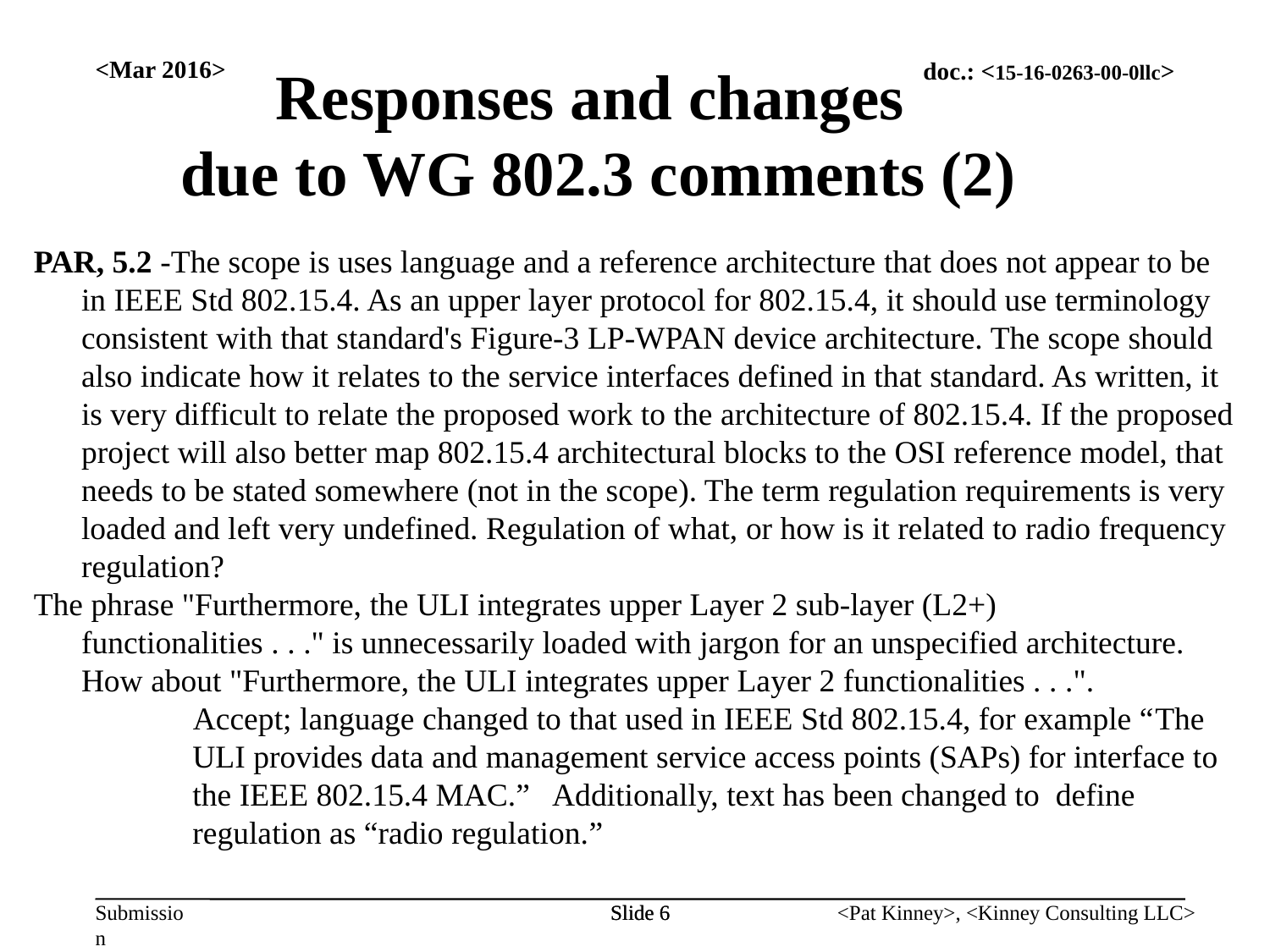

<Mar 2016>
Responses and changes
due to WG 802.3 comments (2)
PAR, 5.2 -The scope is uses language and a reference architecture that does not appear to be in IEEE Std 802.15.4. As an upper layer protocol for 802.15.4, it should use terminology consistent with that standard's Figure-3 LP-WPAN device architecture. The scope should also indicate how it relates to the service interfaces defined in that standard. As written, it is very difficult to relate the proposed work to the architecture of 802.15.4. If the proposed project will also better map 802.15.4 architectural blocks to the OSI reference model, that needs to be stated somewhere (not in the scope). The term regulation requirements is very loaded and left very undefined. Regulation of what, or how is it related to radio frequency regulation?
The phrase "Furthermore, the ULI integrates upper Layer 2 sub-layer (L2+) functionalities . . ." is unnecessarily loaded with jargon for an unspecified architecture. How about "Furthermore, the ULI integrates upper Layer 2 functionalities . . .".
Accept; language changed to that used in IEEE Std 802.15.4, for example “The ULI provides data and management service access points (SAPs) for interface to the IEEE 802.15.4 MAC.”   Additionally, text has been changed to  define regulation as “radio regulation.”
Slide 6
Slide 6
<Pat Kinney>, <Kinney Consulting LLC>